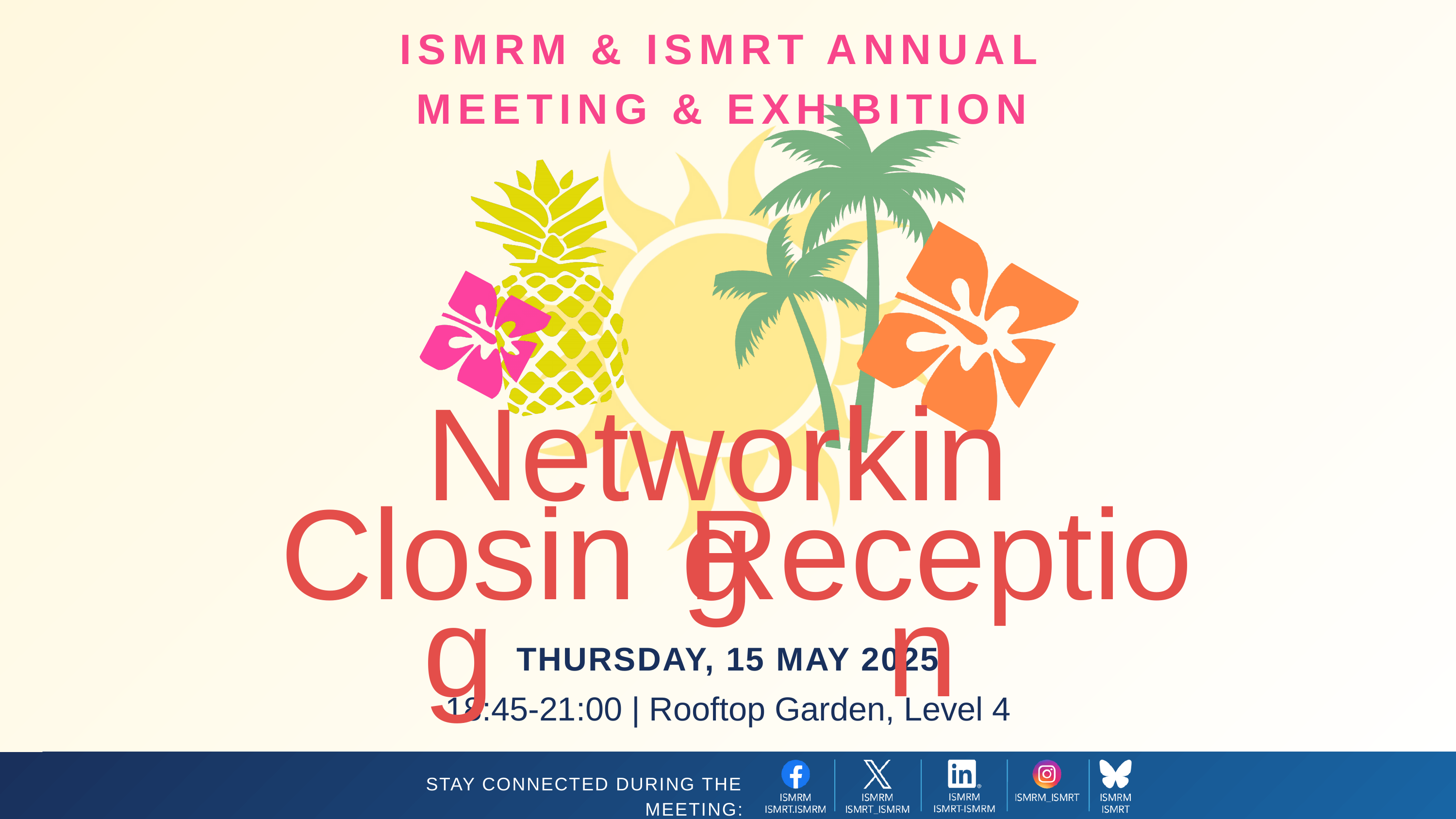

ISMRM & ISMRT ANNUAL MEETING & EXHIBITION

Networking
Reception
Closing
THURSDAY, 15 MAY 2025
18:45-21:00 | Rooftop Garden, Level 4

STAY CONNECTED DURING THE MEETING: